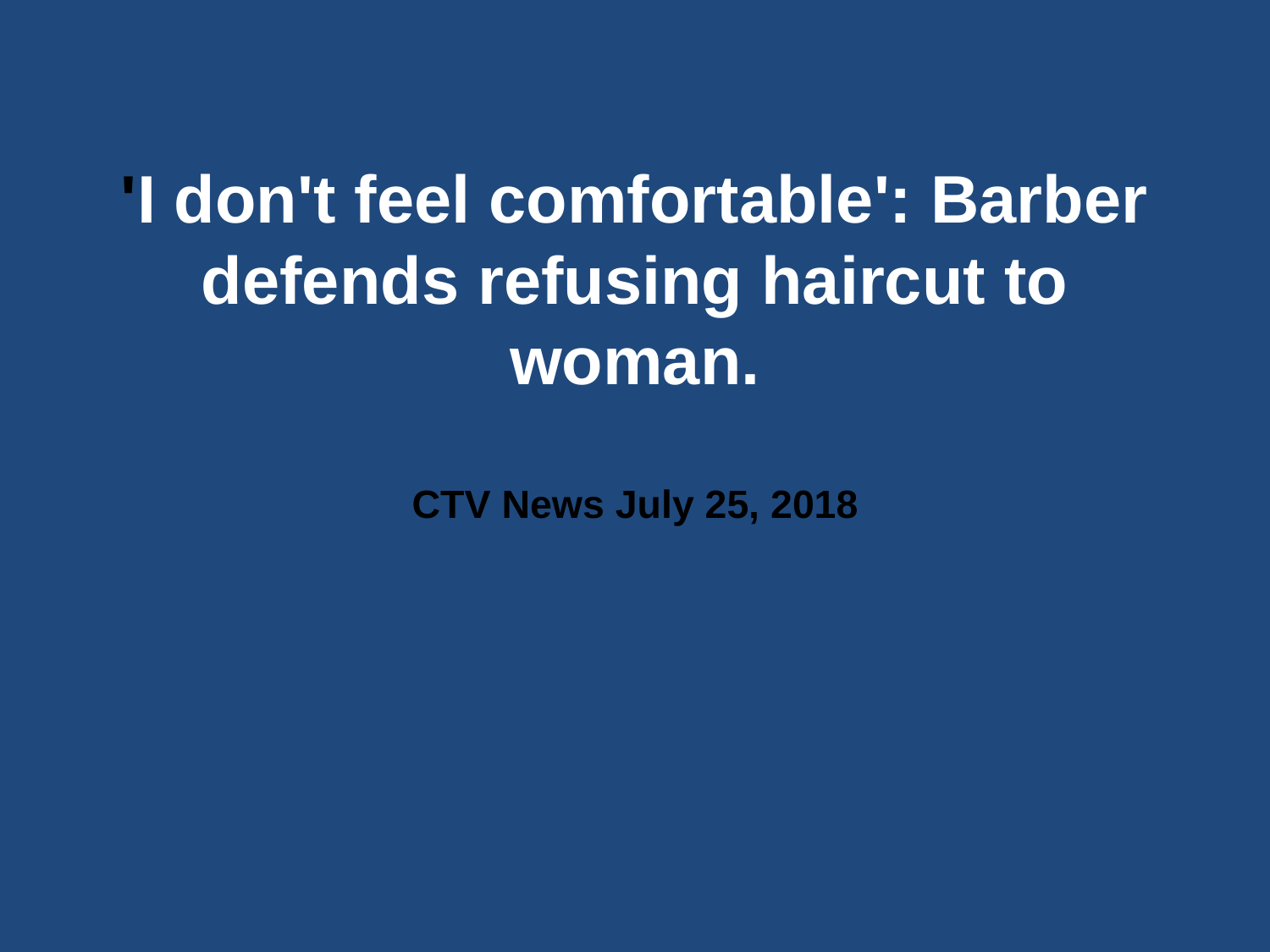

# 'I don't feel comfortable': Barber defends refusing haircut to woman. CTV News July 25, 2018